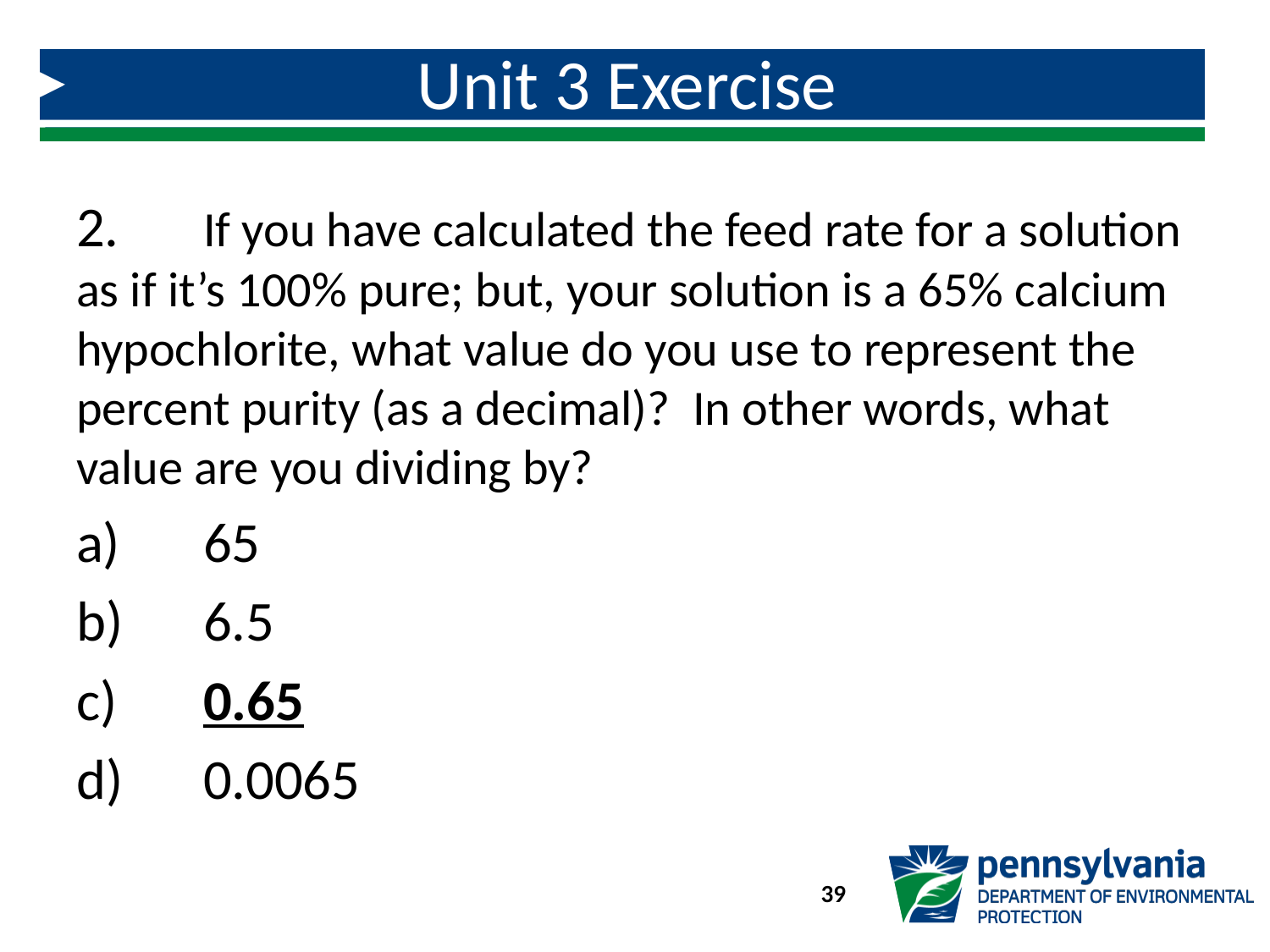

# Unit 3 Exercise
2.	If you have calculated the feed rate for a solution as if it’s 100% pure; but, your solution is a 65% calcium hypochlorite, what value do you use to represent the percent purity (as a decimal)?  In other words, what value are you dividing by?
a)	65
b)	6.5
c)	0.65
d)	0.0065

39